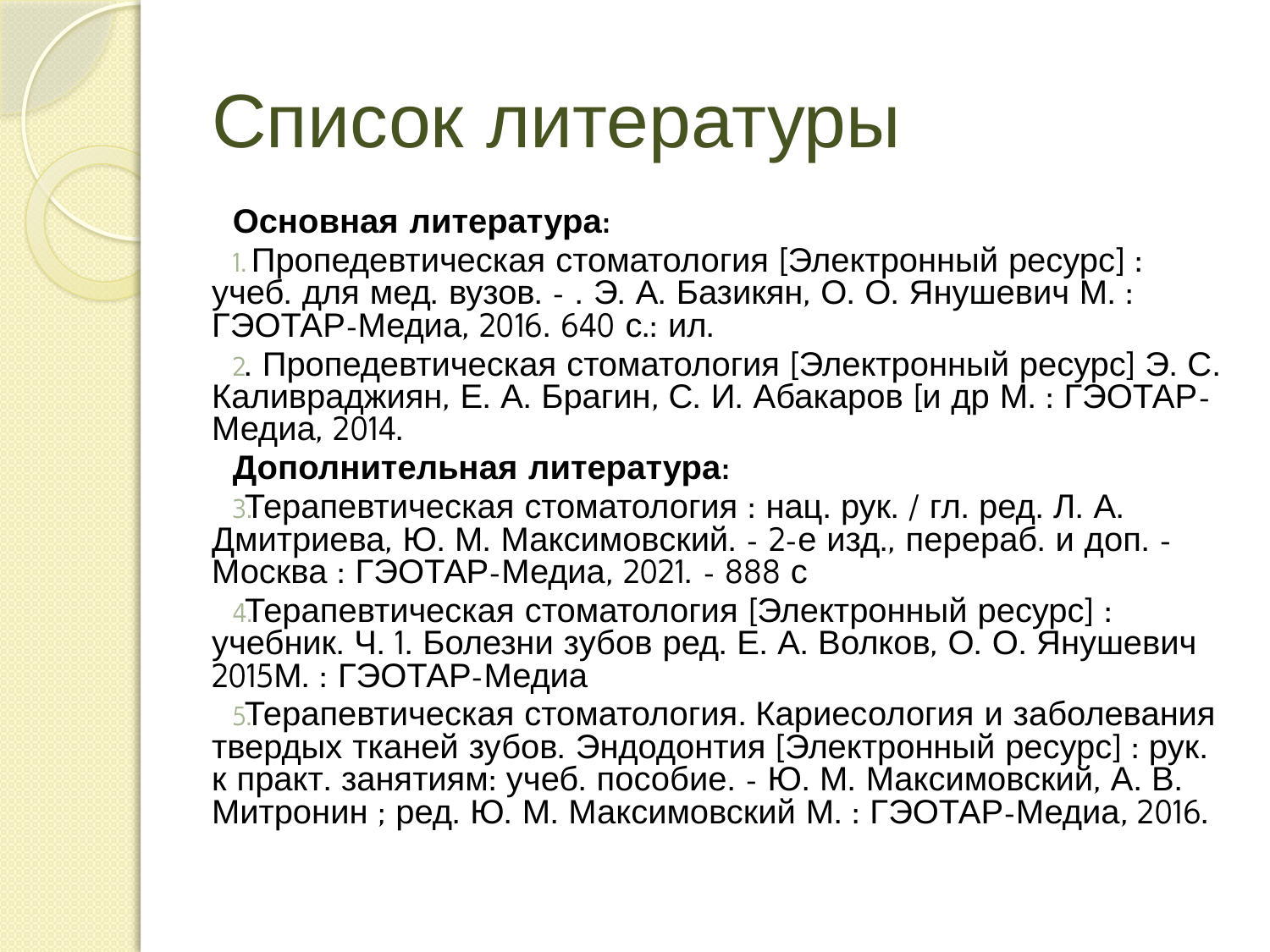

# Список литературы
Основная литература:
 Пропедевтическая стоматология [Электронный ресурс] : учеб. для мед. вузов. - . Э. А. Базикян, О. О. Янушевич М. : ГЭОТАР-Медиа, 2016. 640 с.: ил.
. Пропедевтическая стоматология [Электронный ресурс] Э. С. Каливраджиян, Е. А. Брагин, С. И. Абакаров [и др М. : ГЭОТАР-Медиа, 2014.
Дополнительная литература:
Терапевтическая стоматология : нац. рук. / гл. ред. Л. А. Дмитриева, Ю. М. Максимовский. - 2-е изд., перераб. и доп. - Москва : ГЭОТАР-Медиа, 2021. - 888 с
Терапевтическая стоматология [Электронный ресурс] : учебник. Ч. 1. Болезни зубов ред. Е. А. Волков, О. О. Янушевич 2015М. : ГЭОТАР-Медиа
Терапевтическая стоматология. Кариесология и заболевания твердых тканей зубов. Эндодонтия [Электронный ресурс] : рук. к практ. занятиям: учеб. пособие. - Ю. М. Максимовский, А. В. Митронин ; ред. Ю. М. Максимовский М. : ГЭОТАР-Медиа, 2016.